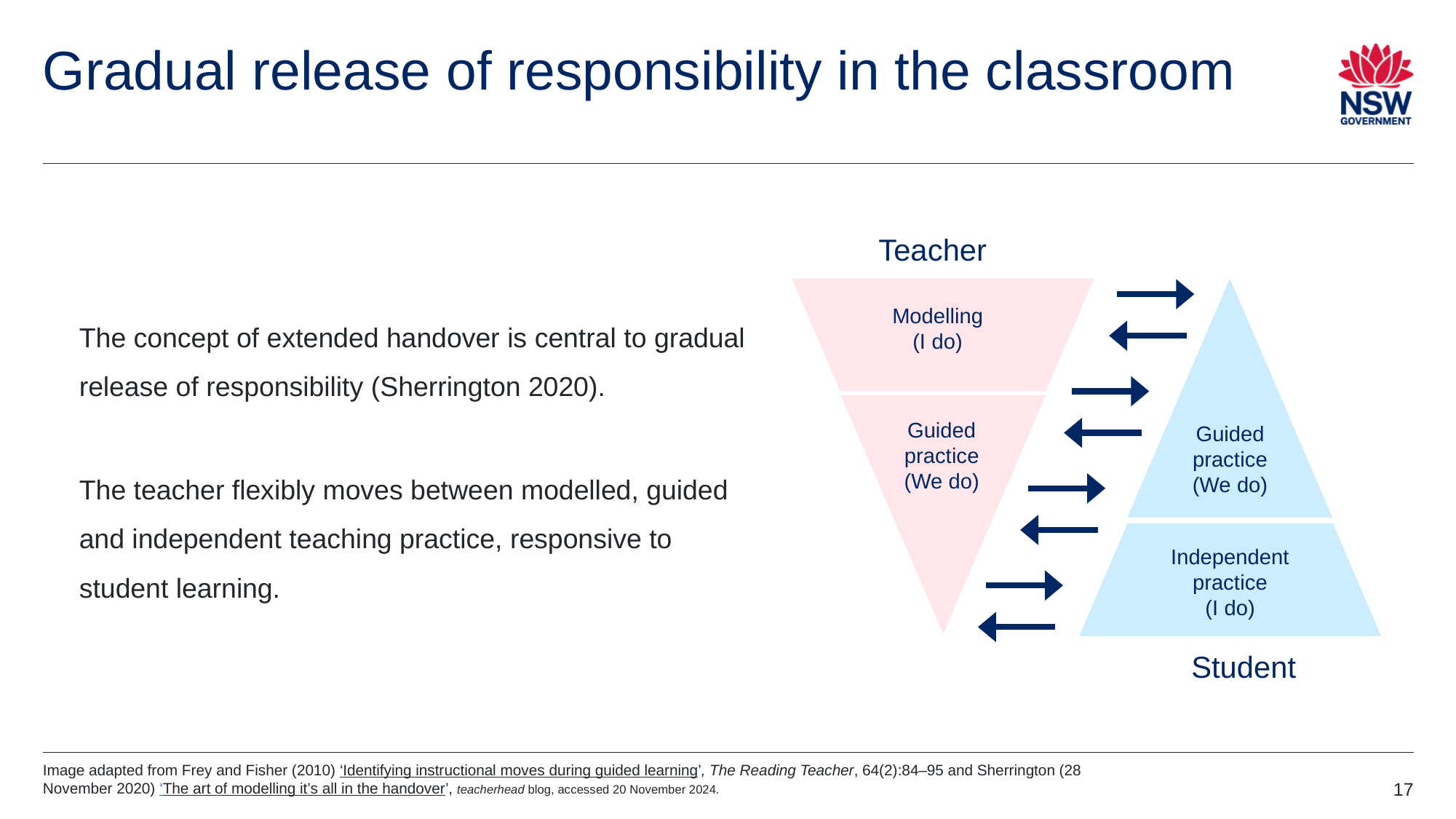

# Gradual release of responsibility in the classroom (2)

Teacher

Modelling
(I do)

Guided practice
(We do)
The concept of extended handover is central to gradual release of responsibility (Sherrington 2020).

The teacher flexibly moves between modelled, guided and independent teaching practice, responsive to student learning.

Guided practice
(We do)
Independent practice
(I do)
Student
Image adapted from Frey and Fisher (2010) ‘Identifying instructional moves during guided learning’, The Reading Teacher, 64(2):84–95 and Sherrington (28 November 2020) ‘The art of modelling it’s all in the handover’, teacherhead blog, accessed 20 November 2024.

17